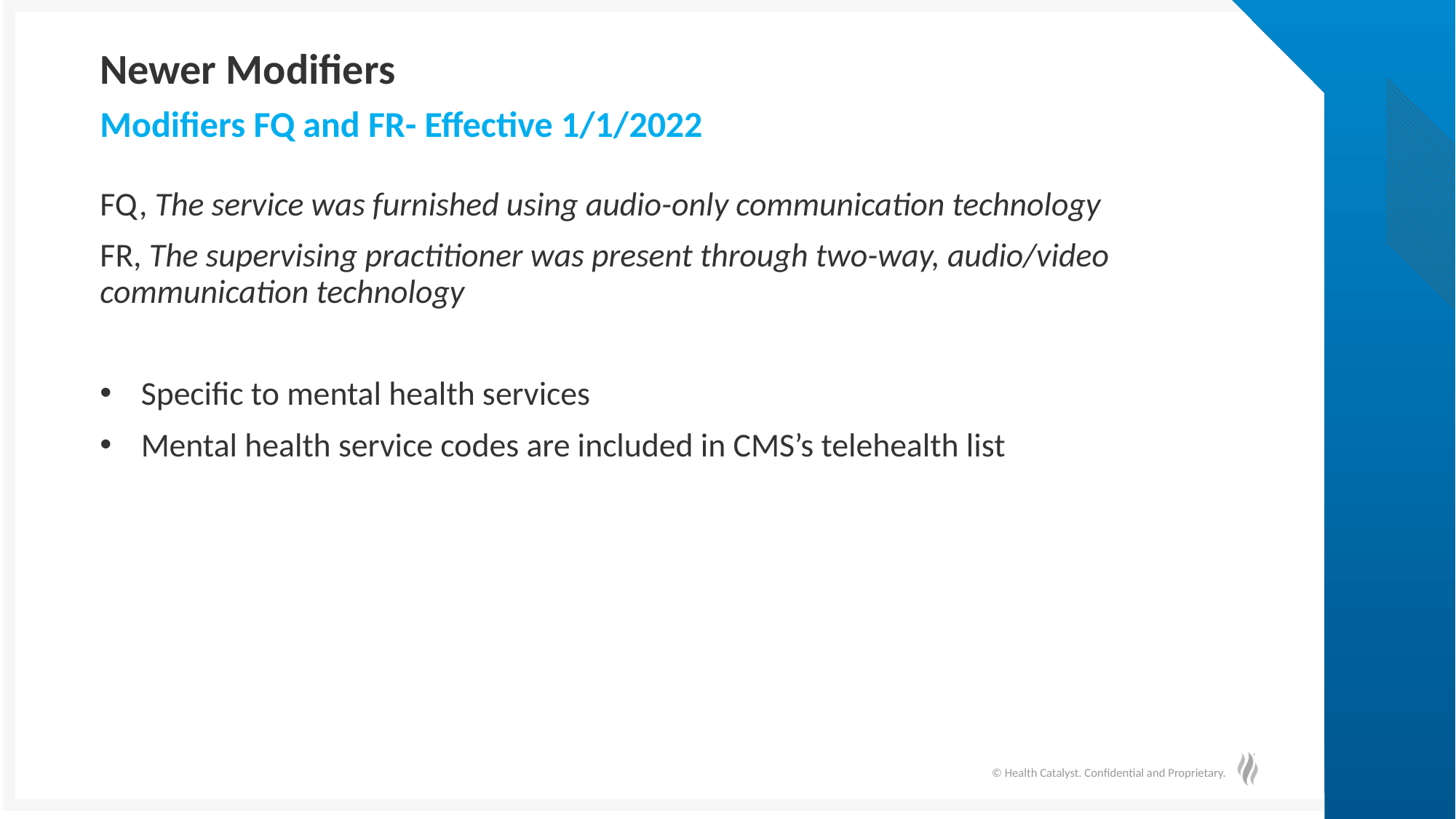

# Newer Modifiers
Modifiers FQ and FR- Effective 1/1/2022
FQ, The service was furnished using audio-only communication technology
FR, The supervising practitioner was present through two-way, audio/video communication technology

Specific to mental health services
Mental health service codes are included in CMS’s telehealth list